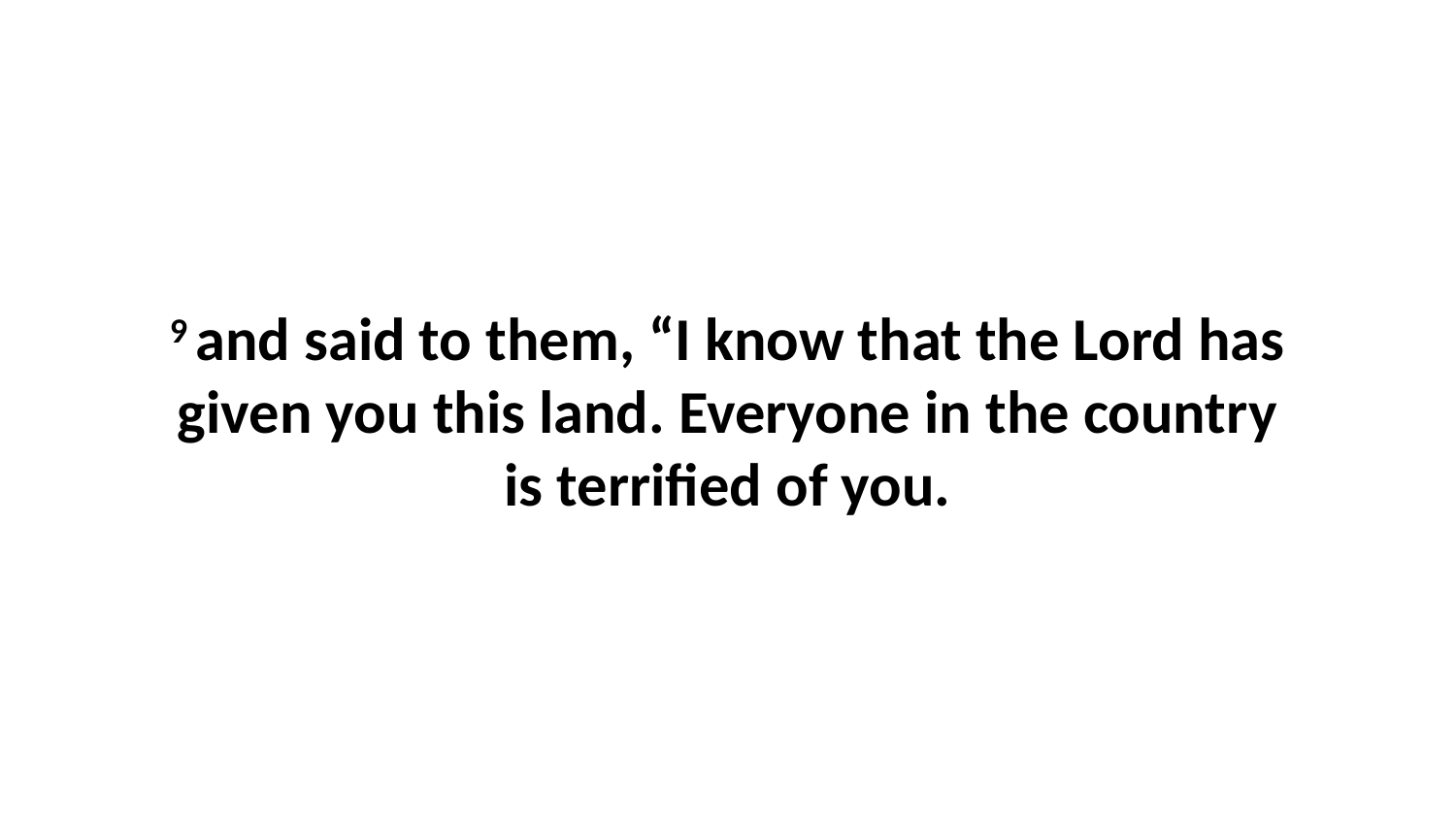

9 and said to them, “I know that the Lord has given you this land. Everyone in the country is terrified of you.